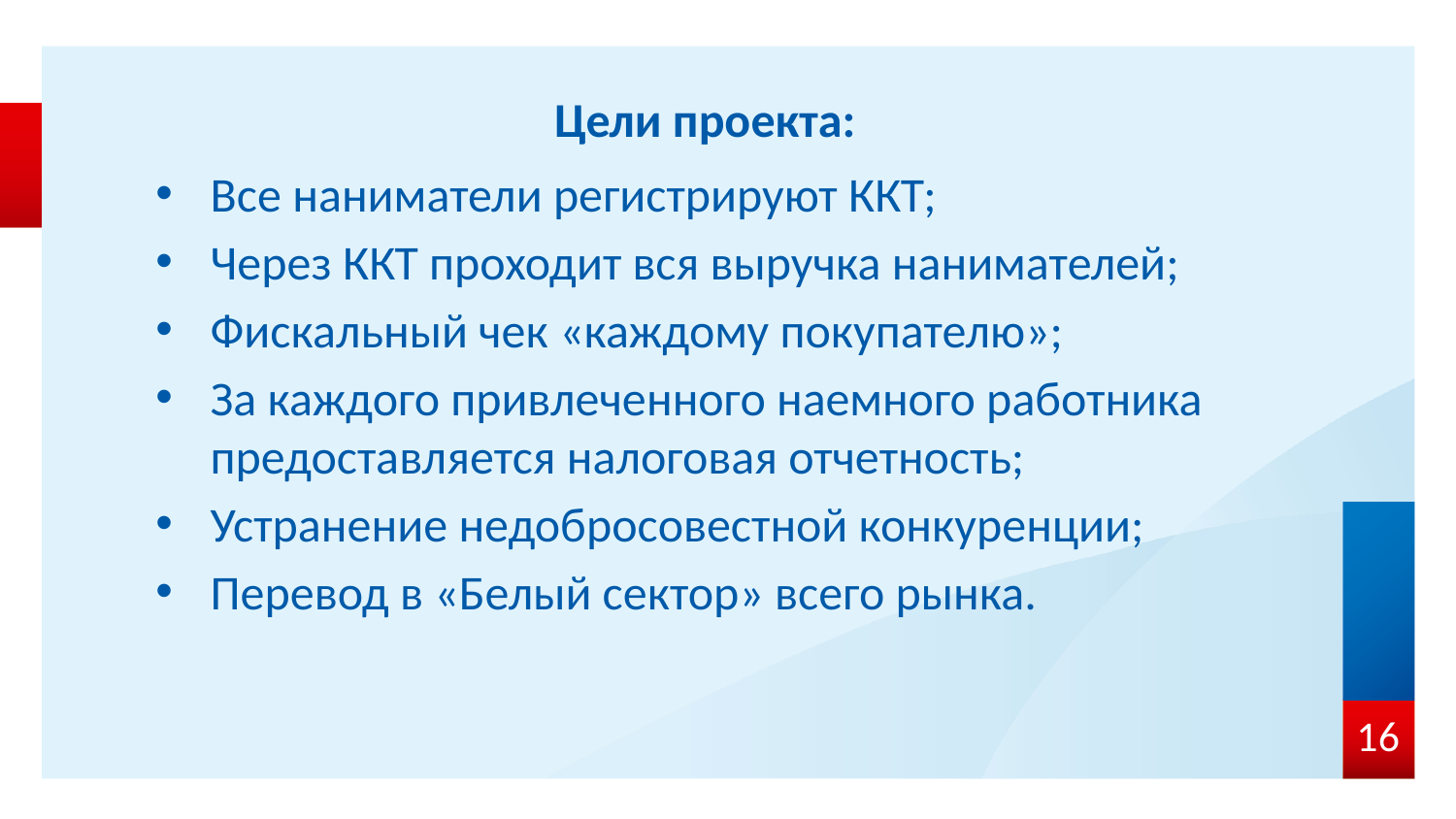

# Цели проекта:
Все наниматели регистрируют ККТ;
Через ККТ проходит вся выручка нанимателей;
Фискальный чек «каждому покупателю»;
За каждого привлеченного наемного работника предоставляется налоговая отчетность;
Устранение недобросовестной конкуренции;
Перевод в «Белый сектор» всего рынка.

16